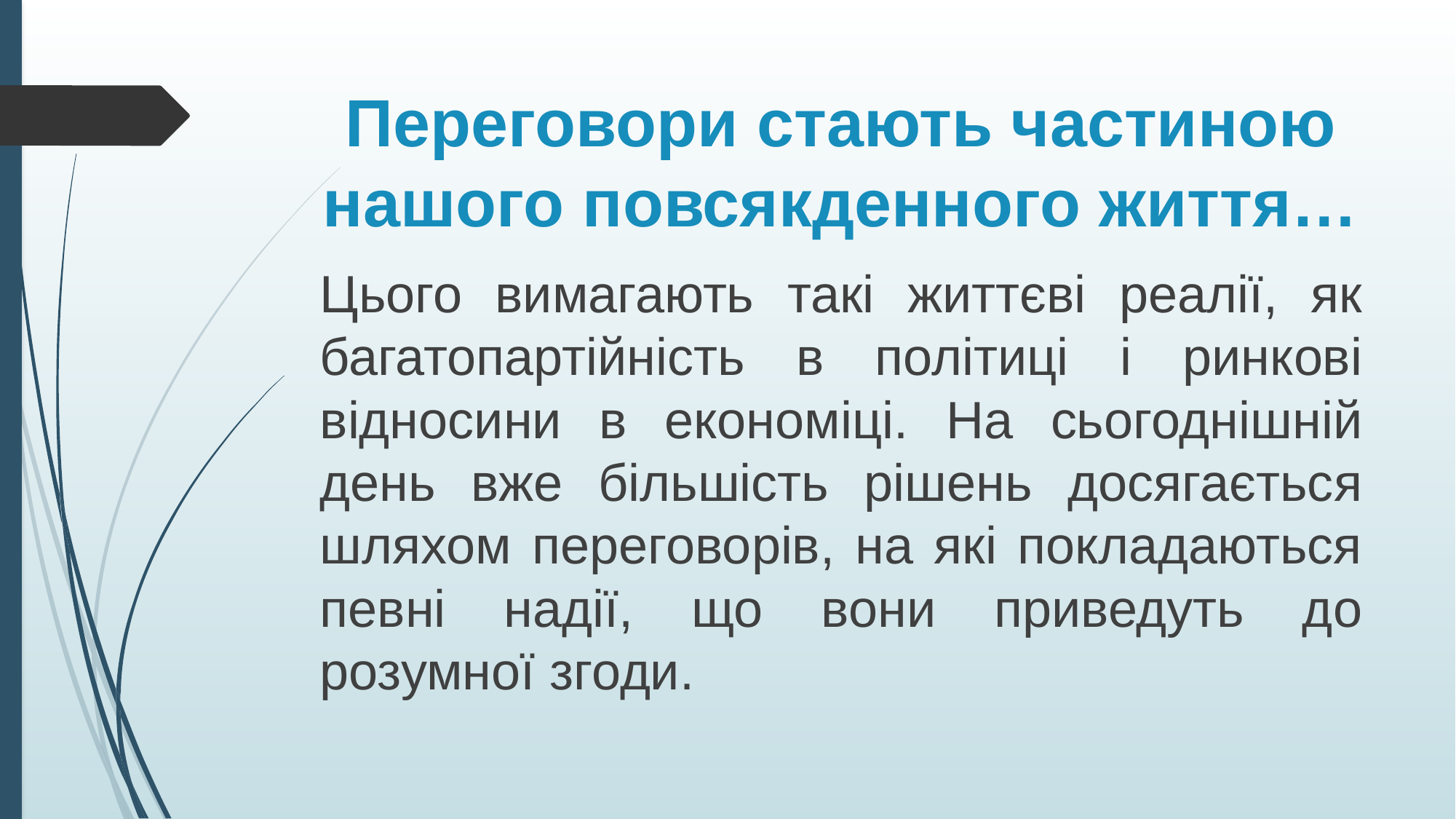

# Переговори стають частиною нашого повсякденного життя…
Цього вимагають такі життєві реалії, як багатопартійність в політиці і ринкові відносини в економіці. На сьогоднішній день вже більшість рішень досягається шляхом переговорів, на які покладаються певні надії, що вони приведуть до розумної згоди.